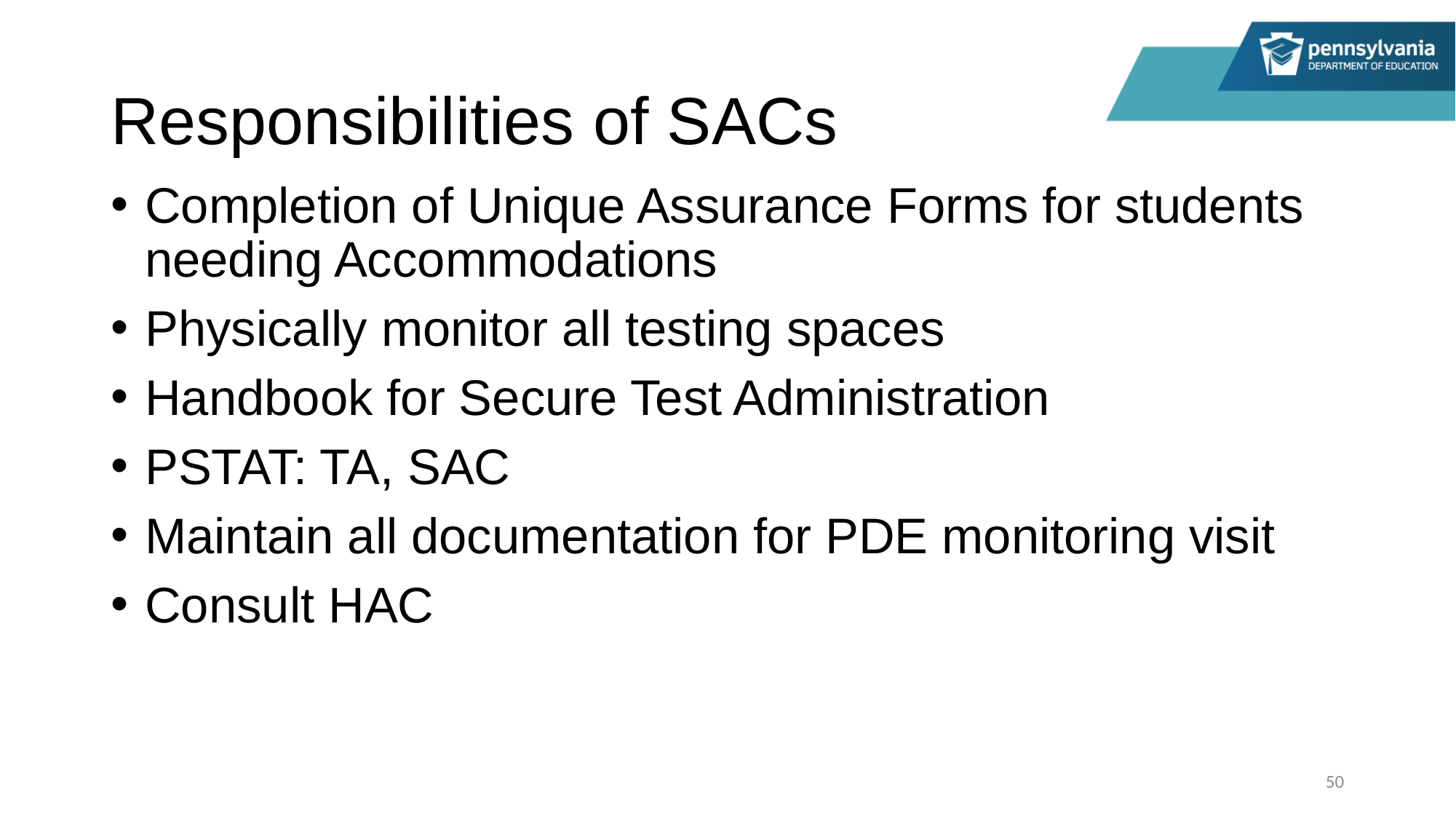

# Responsibilities of SACs
Completion of Unique Assurance Forms for students needing Accommodations
Physically monitor all testing spaces
Handbook for Secure Test Administration
PSTAT: TA, SAC
Maintain all documentation for PDE monitoring visit
Consult HAC
50